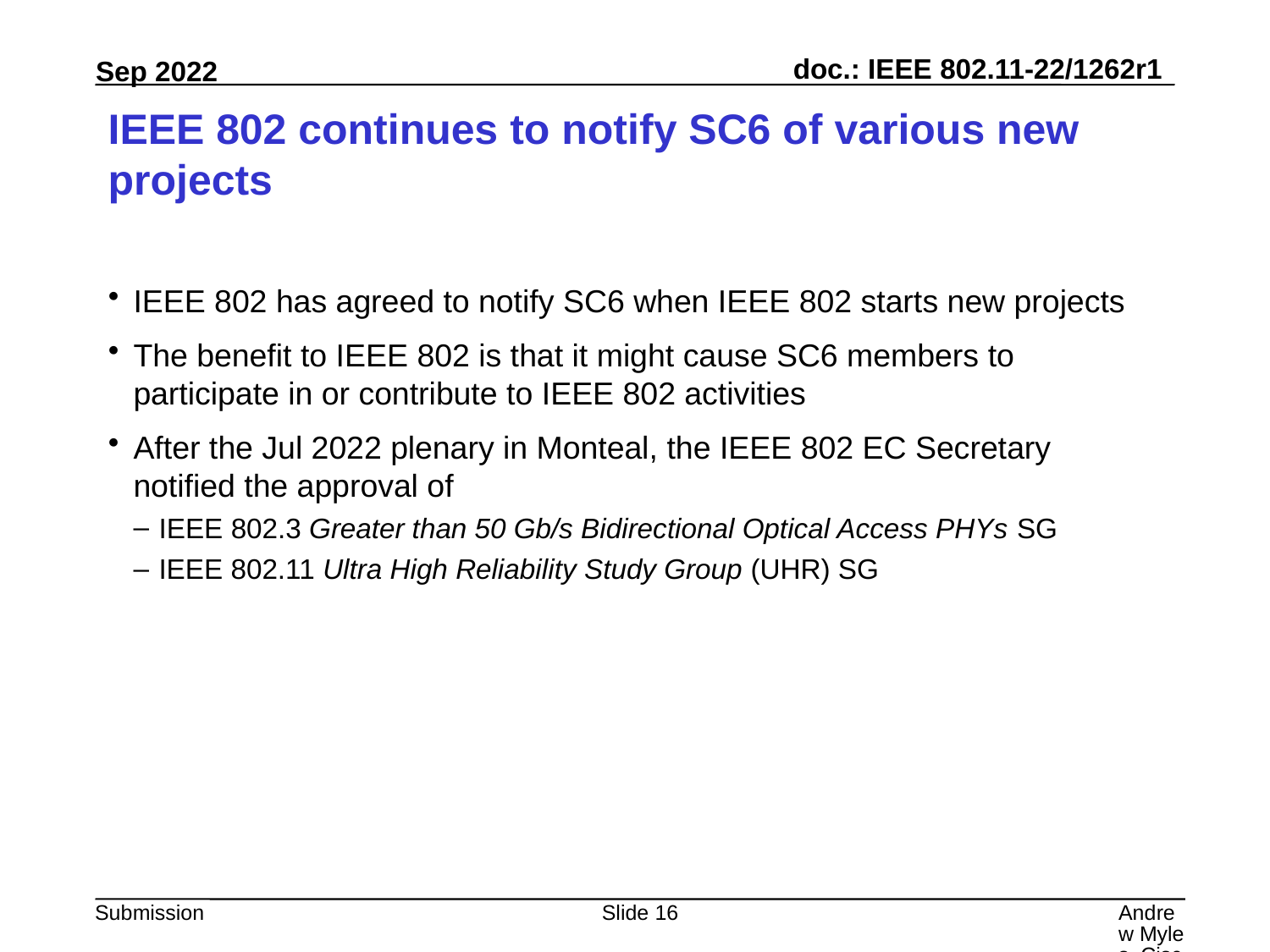

# IEEE 802 continues to notify SC6 of various new projects
IEEE 802 has agreed to notify SC6 when IEEE 802 starts new projects
The benefit to IEEE 802 is that it might cause SC6 members to participate in or contribute to IEEE 802 activities
After the Jul 2022 plenary in Monteal, the IEEE 802 EC Secretary notified the approval of
IEEE 802.3 Greater than 50 Gb/s Bidirectional Optical Access PHYs SG
IEEE 802.11 Ultra High Reliability Study Group (UHR) SG
Slide 16
Andrew Myles, Cisco